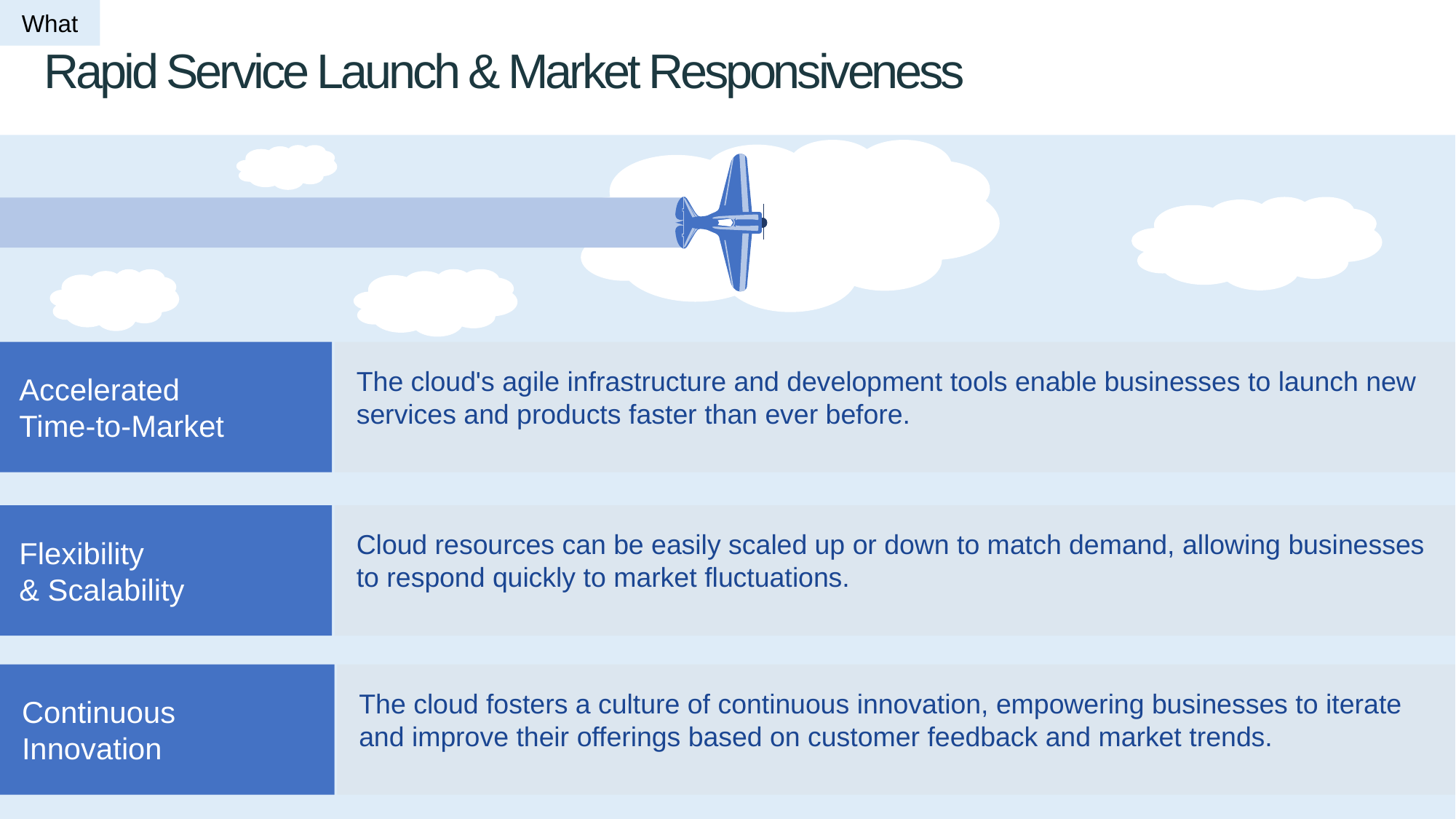

What
Rapid Service Launch & Market Responsiveness

Accelerated
Time-to-Market
The cloud's agile infrastructure and development tools enable businesses to launch new services and products faster than ever before.
Flexibility
& Scalability
Cloud resources can be easily scaled up or down to match demand, allowing businesses to respond quickly to market fluctuations.
Continuous
Innovation
The cloud fosters a culture of continuous innovation, empowering businesses to iterate and improve their offerings based on customer feedback and market trends.